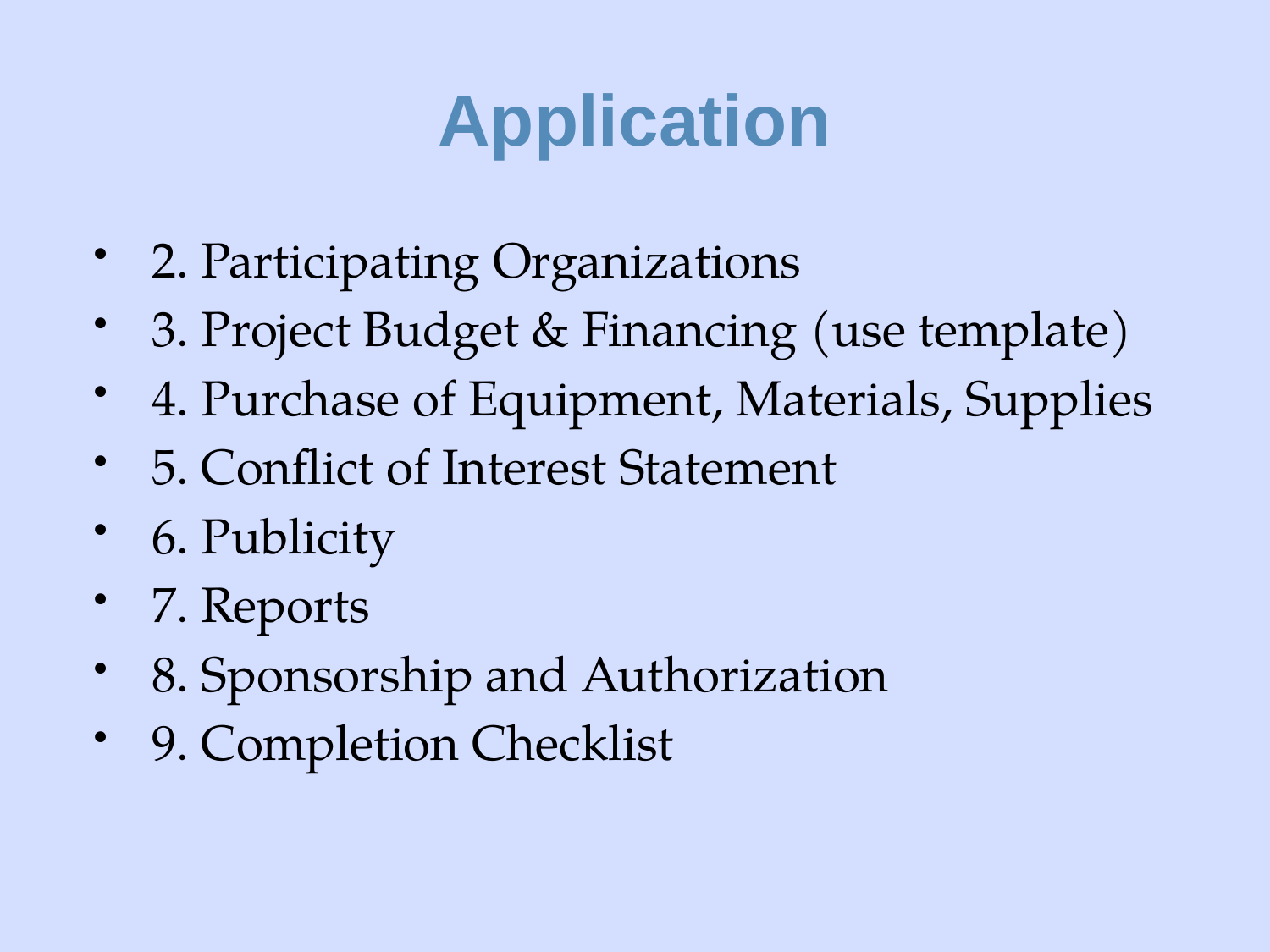

# Application
2. Participating Organizations
3. Project Budget & Financing (use template)
4. Purchase of Equipment, Materials, Supplies
5. Conflict of Interest Statement
6. Publicity
7. Reports
8. Sponsorship and Authorization
9. Completion Checklist